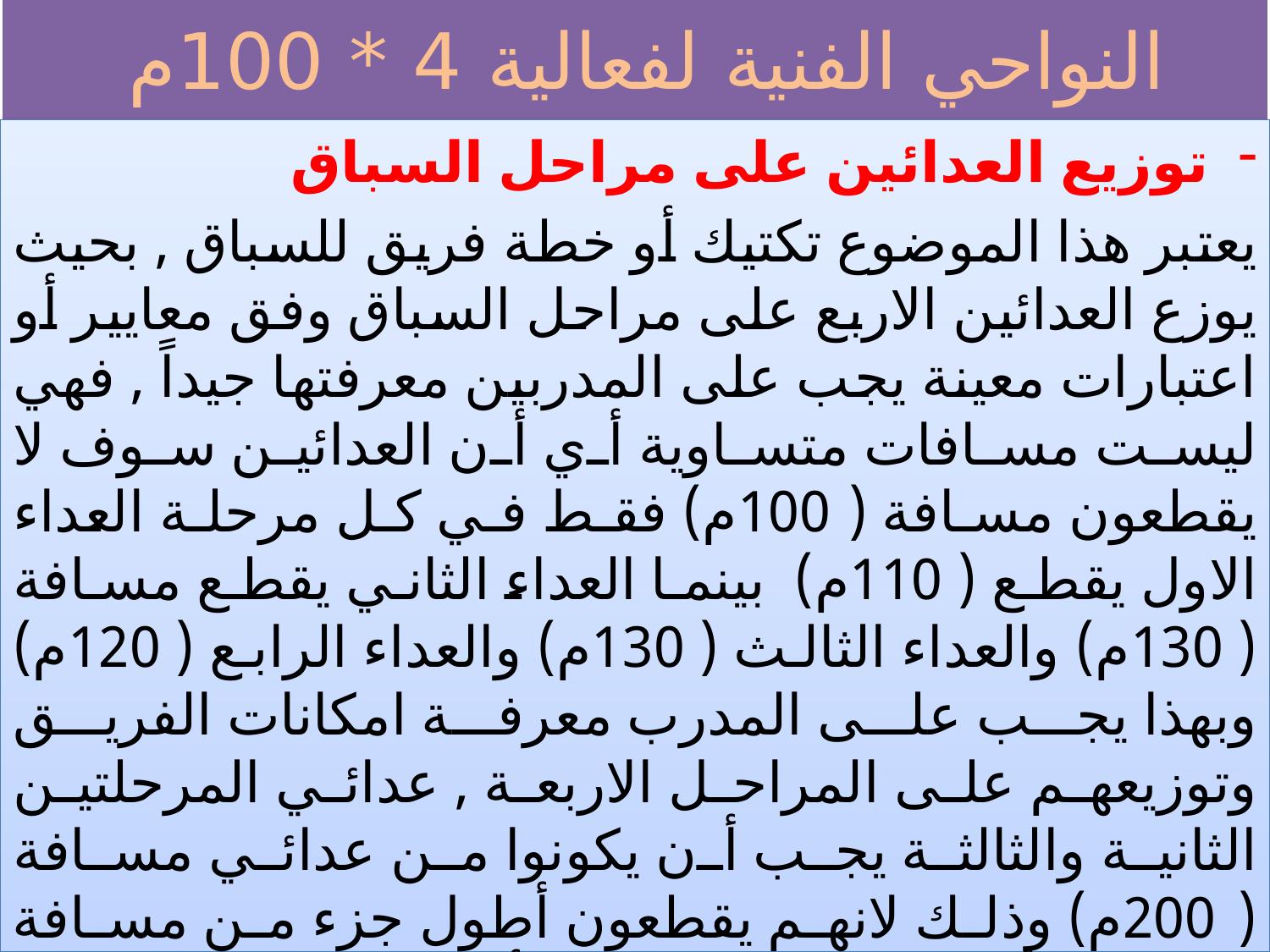

# النواحي الفنية لفعالية 4 * 100م
توزيع العدائين على مراحل السباق
يعتبر هذا الموضوع تكتيك أو خطة فريق للسباق , بحيث يوزع العدائين الاربع على مراحل السباق وفق معايير أو اعتبارات معينة يجب على المدربين معرفتها جيداً , فهي ليست مسافات متساوية أي أن العدائين سوف لا يقطعون مسافة (100م) فقط في كل مرحلة العداء الاول يقطع (110م)  بينما العداء الثاني يقطع مسافة (130م) والعداء الثالث (130م) والعداء الرابع (120م) وبهذا يجب على المدرب معرفة امكانات الفريق وتوزيعهم على المراحل الاربعة , عدائي المرحلتين الثانية والثالثة يجب أن يكونوا من عدائي مسافة (200م) وذلك لانهم يقطعون أطول جزء من مسافة السباق , أما العداء الاخير فهو أفضل العدائين الذين يتميزون بالروح القتالية بالمرحلة الاخيرة من السباق .